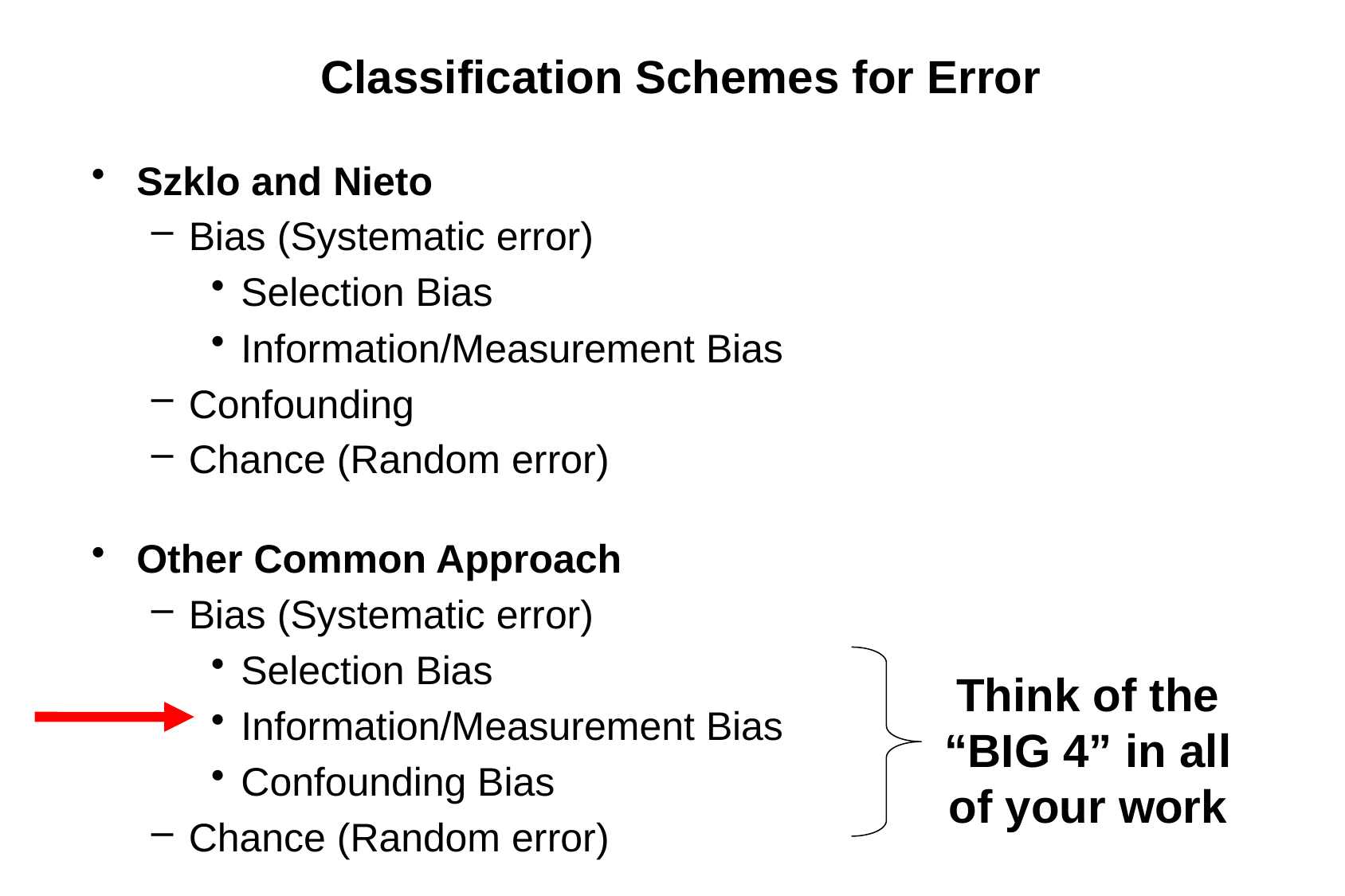

# Classification Schemes for Error
Szklo and Nieto
Bias (Systematic error)
Selection Bias
Information/Measurement Bias
Confounding
Chance (Random error)

Other Common Approach
Bias (Systematic error)
Selection Bias
Information/Measurement Bias
Confounding Bias
Chance (Random error)

Think of the “BIG 4” in all of your work